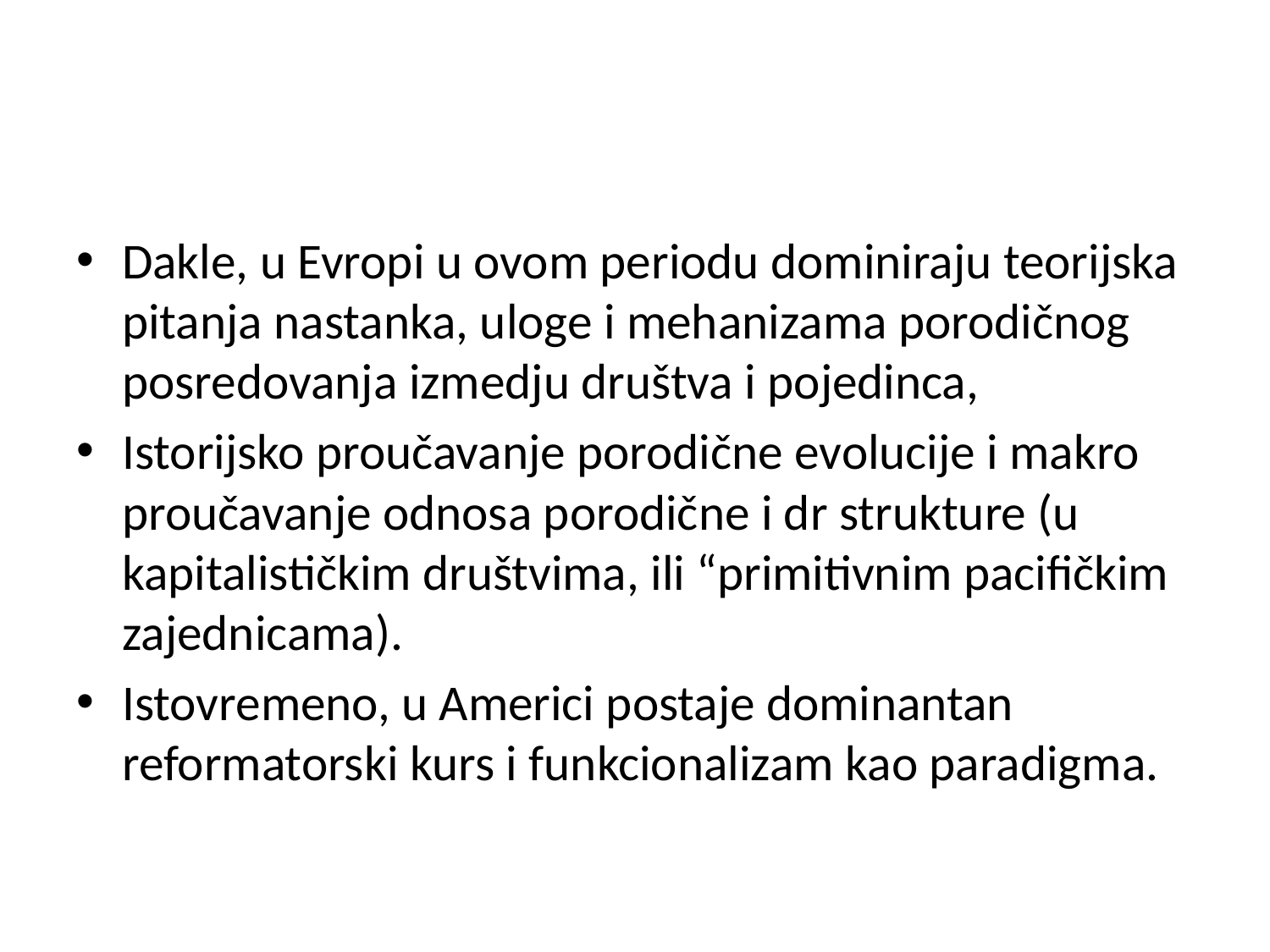

#
Dakle, u Evropi u ovom periodu dominiraju teorijska pitanja nastanka, uloge i mehanizama porodičnog posredovanja izmedju društva i pojedinca,
Istorijsko proučavanje porodične evolucije i makro proučavanje odnosa porodične i dr strukture (u kapitalističkim društvima, ili “primitivnim pacifičkim zajednicama).
Istovremeno, u Americi postaje dominantan reformatorski kurs i funkcionalizam kao paradigma.